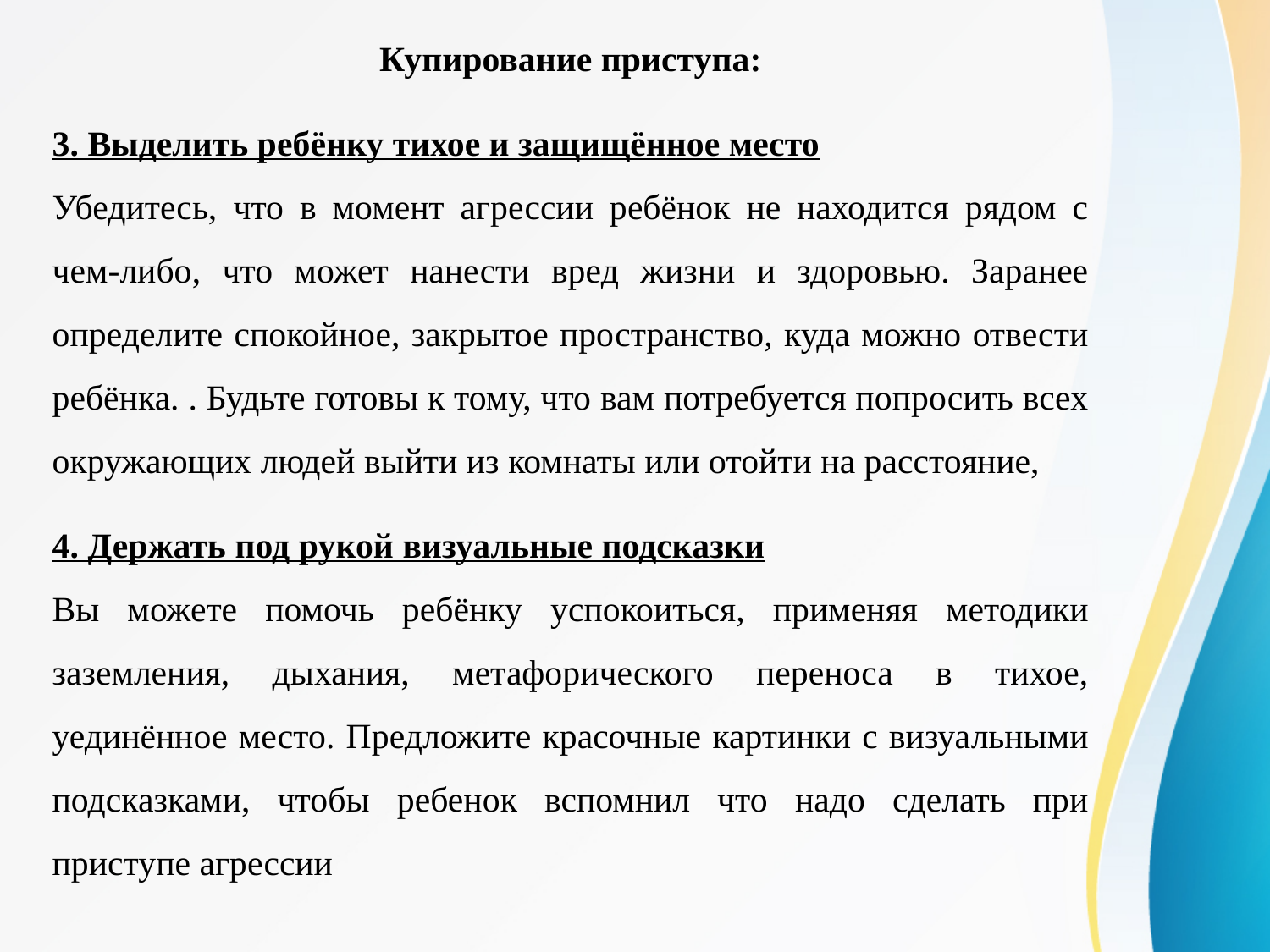

Купирование приступа:

3. Выделить ребёнку тихое и защищённое место
Убедитесь, что в момент агрессии ребёнок не находится рядом с чем-либо, что может нанести вред жизни и здоровью. Заранее определите спокойное, закрытое пространство, куда можно отвести ребёнка. . Будьте готовы к тому, что вам потребуется попросить всех окружающих людей выйти из комнаты или отойти на расстояние,

4. Держать под рукой визуальные подсказки
Вы можете помочь ребёнку успокоиться, применяя методики заземления, дыхания, метафорического переноса в тихое, уединённое место. Предложите красочные картинки с визуальными подсказками, чтобы ребенок вспомнил что надо сделать при приступе агрессии